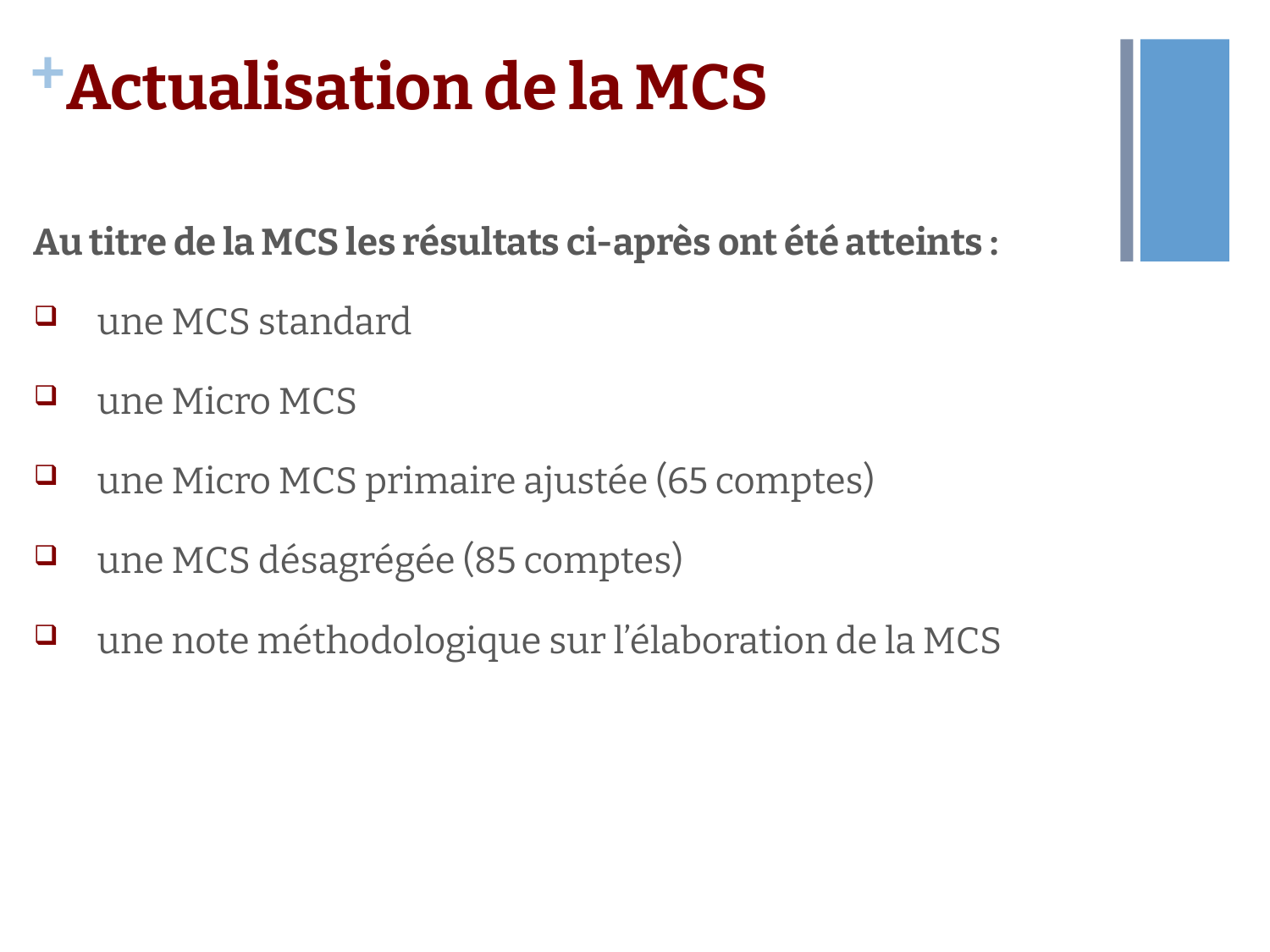

# Actualisation de la MCS
Au titre de la MCS les résultats ci-après ont été atteints :
une MCS standard
une Micro MCS
une Micro MCS primaire ajustée (65 comptes)
une MCS désagrégée (85 comptes)
une note méthodologique sur l’élaboration de la MCS